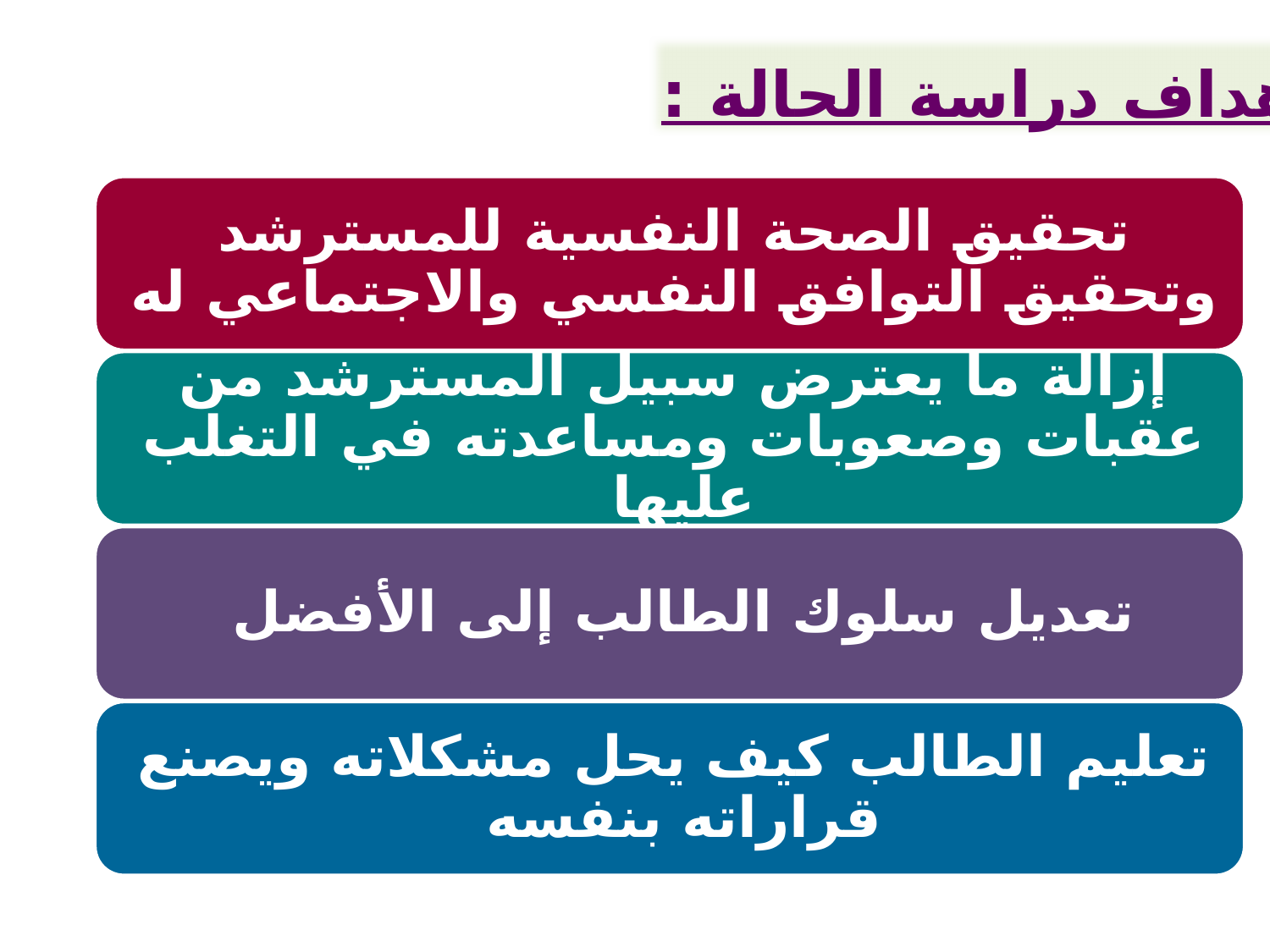

أهداف دراسة الحالة :
تحقيق الصحة النفسية للمسترشد وتحقيق التوافق النفسي والاجتماعي له
إزالة ما يعترض سبيل المسترشد من عقبات وصعوبات ومساعدته في التغلب عليها
تعديل سلوك الطالب إلى الأفضل
تعليم الطالب كيف يحل مشكلاته ويصنع قراراته بنفسه